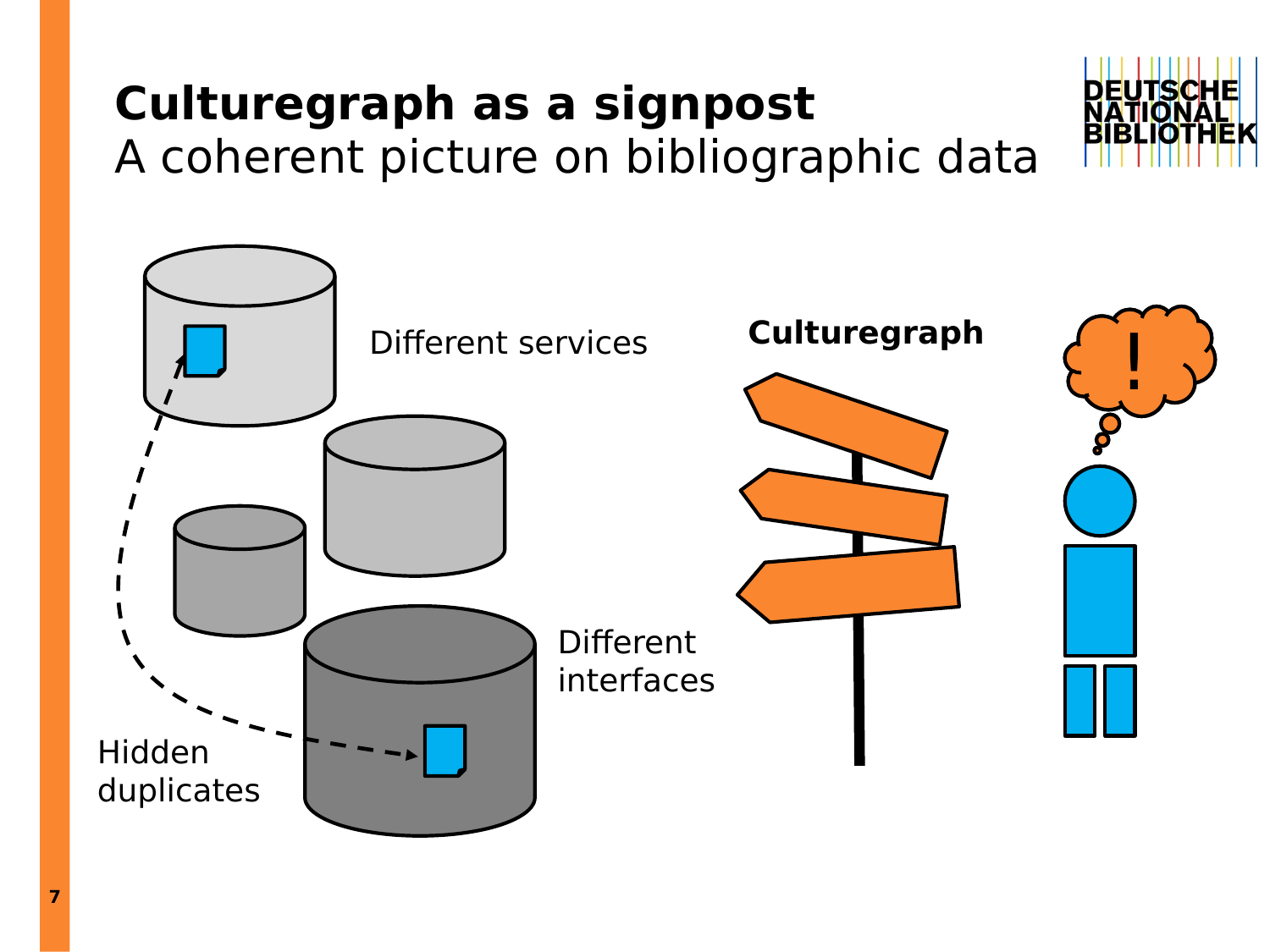

7
# Culturegraph as a signpost A coherent picture on bibliographic data

Culturegraph
?
!
Different services

Different
interfaces

Hidden
duplicates